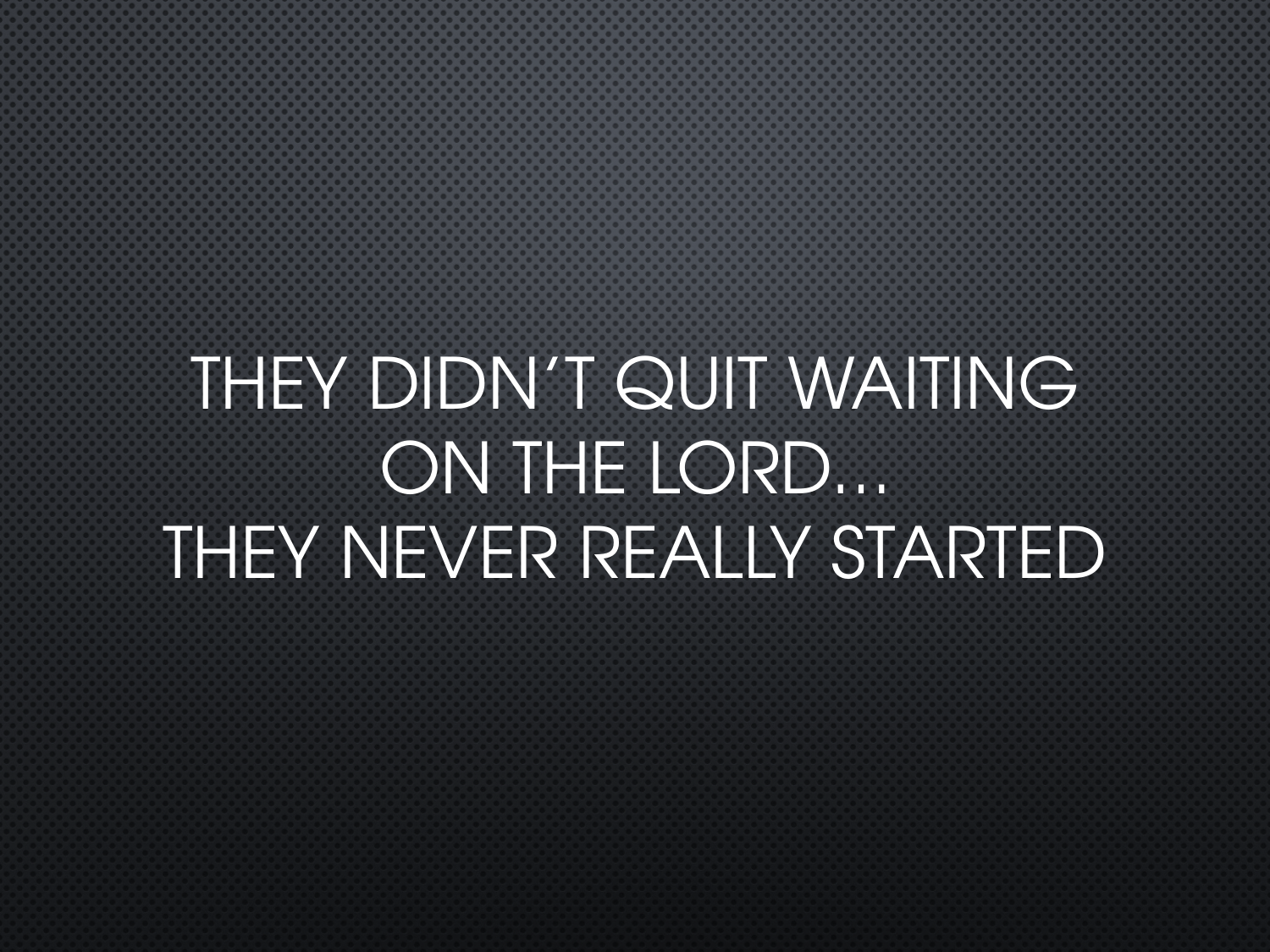

# They didn’t quit waiting on the lord… they never really started